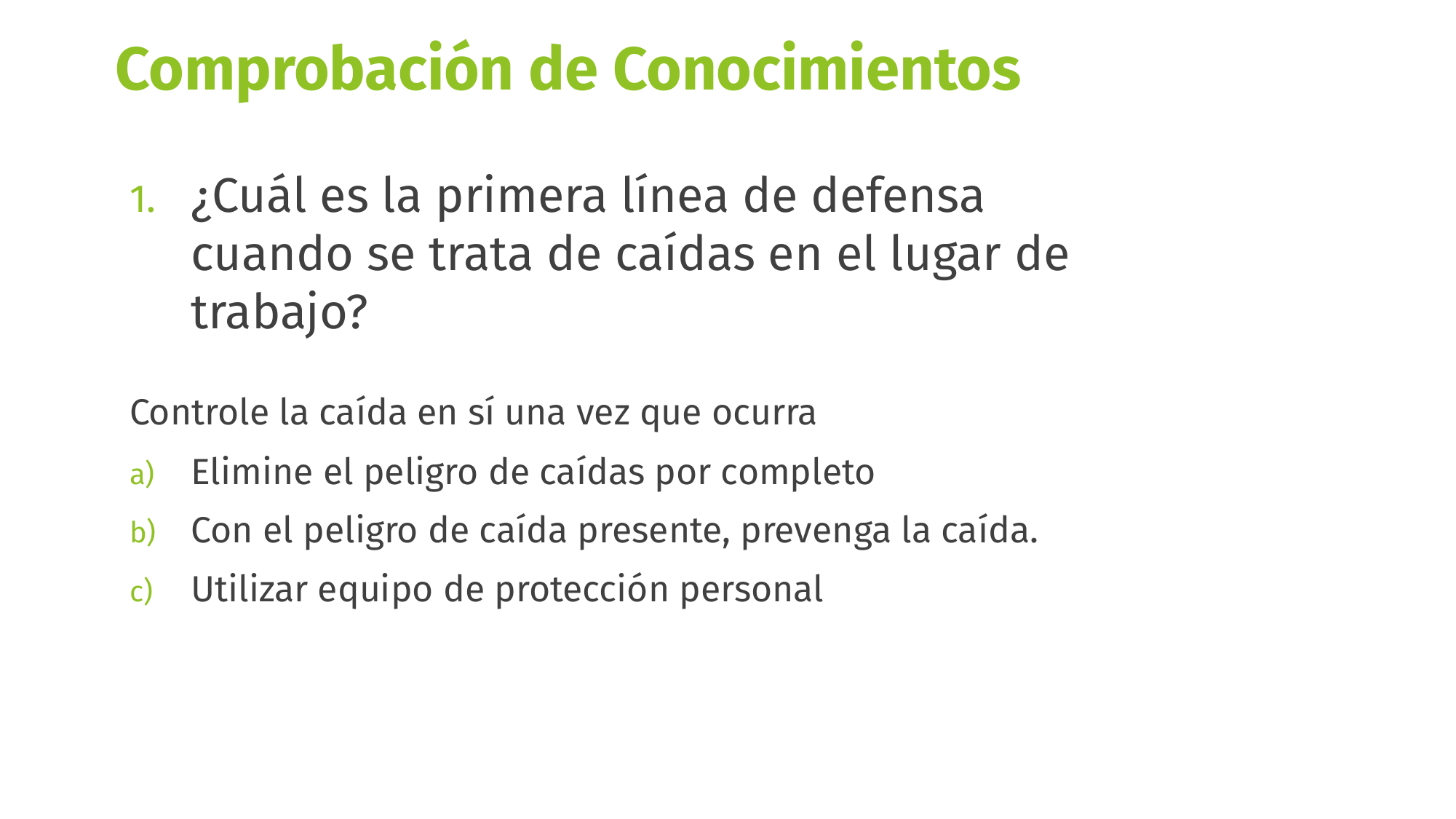

# Comprobación de Conocimientos
¿Cuál es la primera línea de defensa cuando se trata de caídas en el lugar de trabajo?

Controle la caída en sí una vez que ocurra
Elimine el peligro de caídas por completo
Con el peligro de caída presente, prevenga la caída.
Utilizar equipo de protección personal